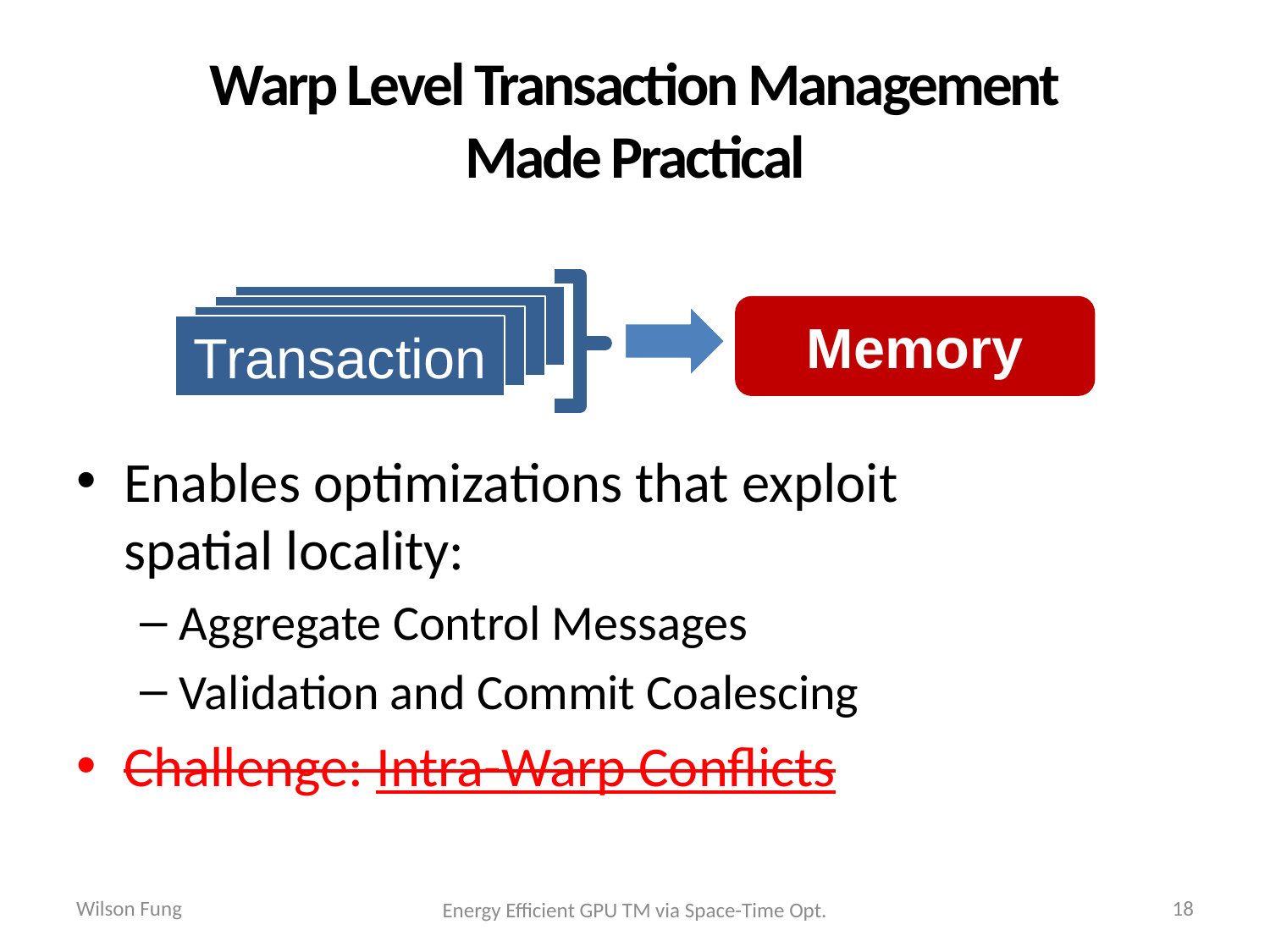

# Warp Level Transaction Management Made Practical

Enables optimizations that exploit
spatial locality:
Aggregate Control Messages
Validation and Commit Coalescing
Challenge: Intra-Warp Conflicts

Transaction

Transaction
Memory
Transaction
Transaction
Wilson Fung
18
Energy Efficient GPU TM via Space-Time Opt.